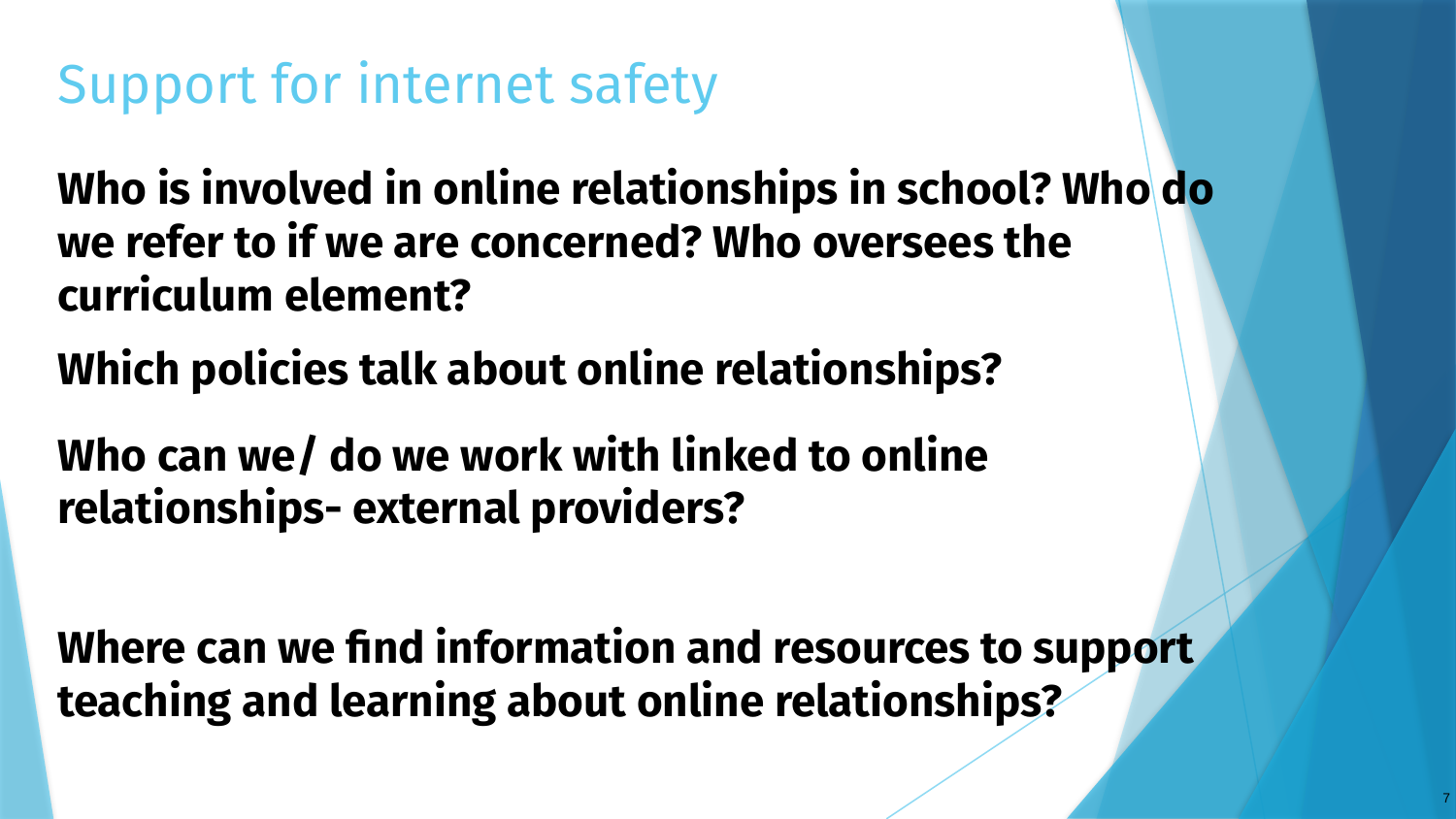

# Support for internet safety
Who is involved in online relationships in school? Who do we refer to if we are concerned? Who oversees the curriculum element?
Which policies talk about online relationships?
Who can we/ do we work with linked to online relationships- external providers?
Where can we find information and resources to support teaching and learning about online relationships?

7